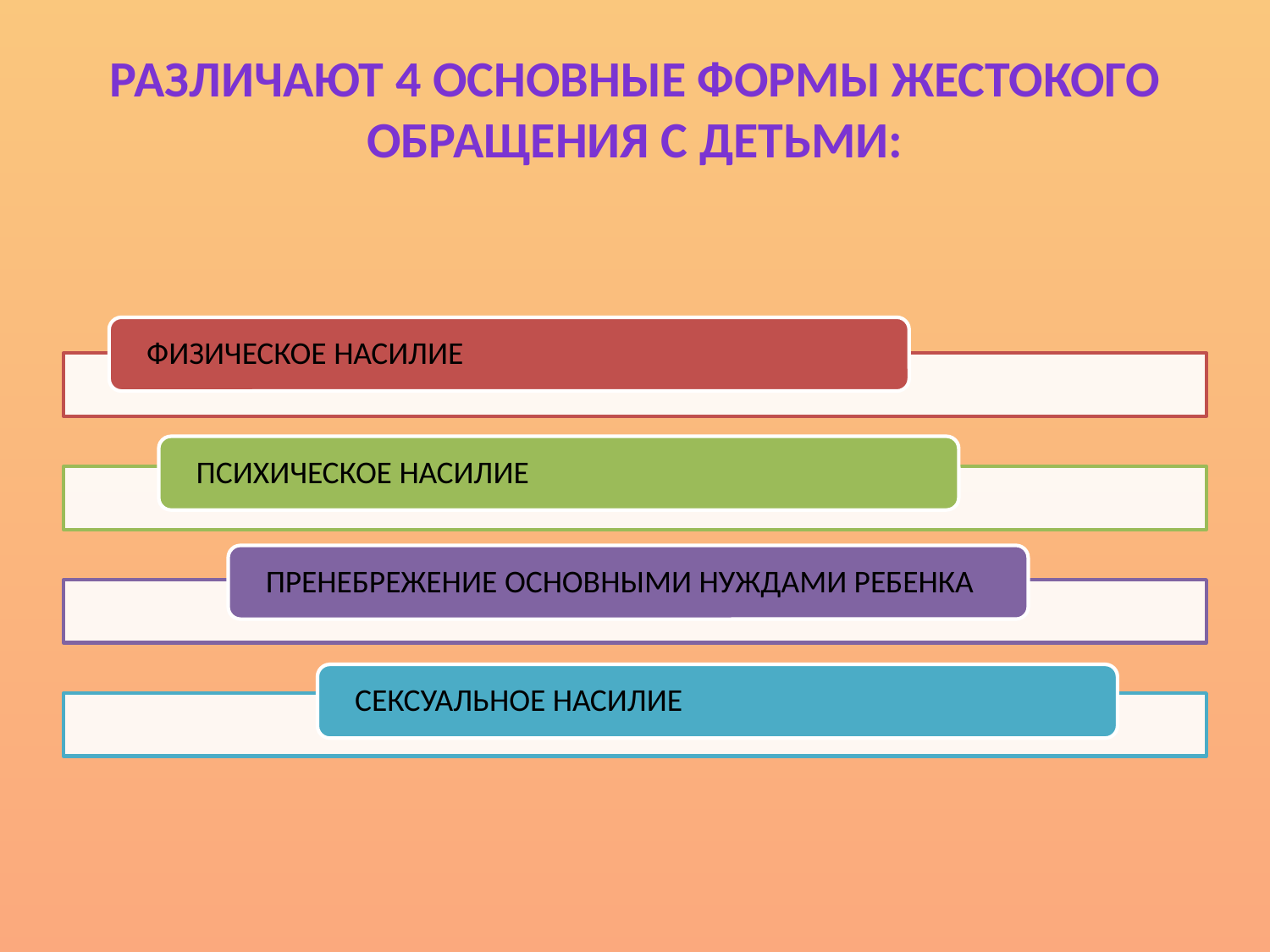

# Различают 4 основные формы жестокого обращения с детьми:
ФИЗИЧЕСКОЕ НАСИЛИЕ
ПСИХИЧЕСКОЕ НАСИЛИЕ
ПРЕНЕБРЕЖЕНИЕ ОСНОВНЫМИ НУЖДАМИ РЕБЕНКА
СЕКСУАЛЬНОЕ НАСИЛИЕ